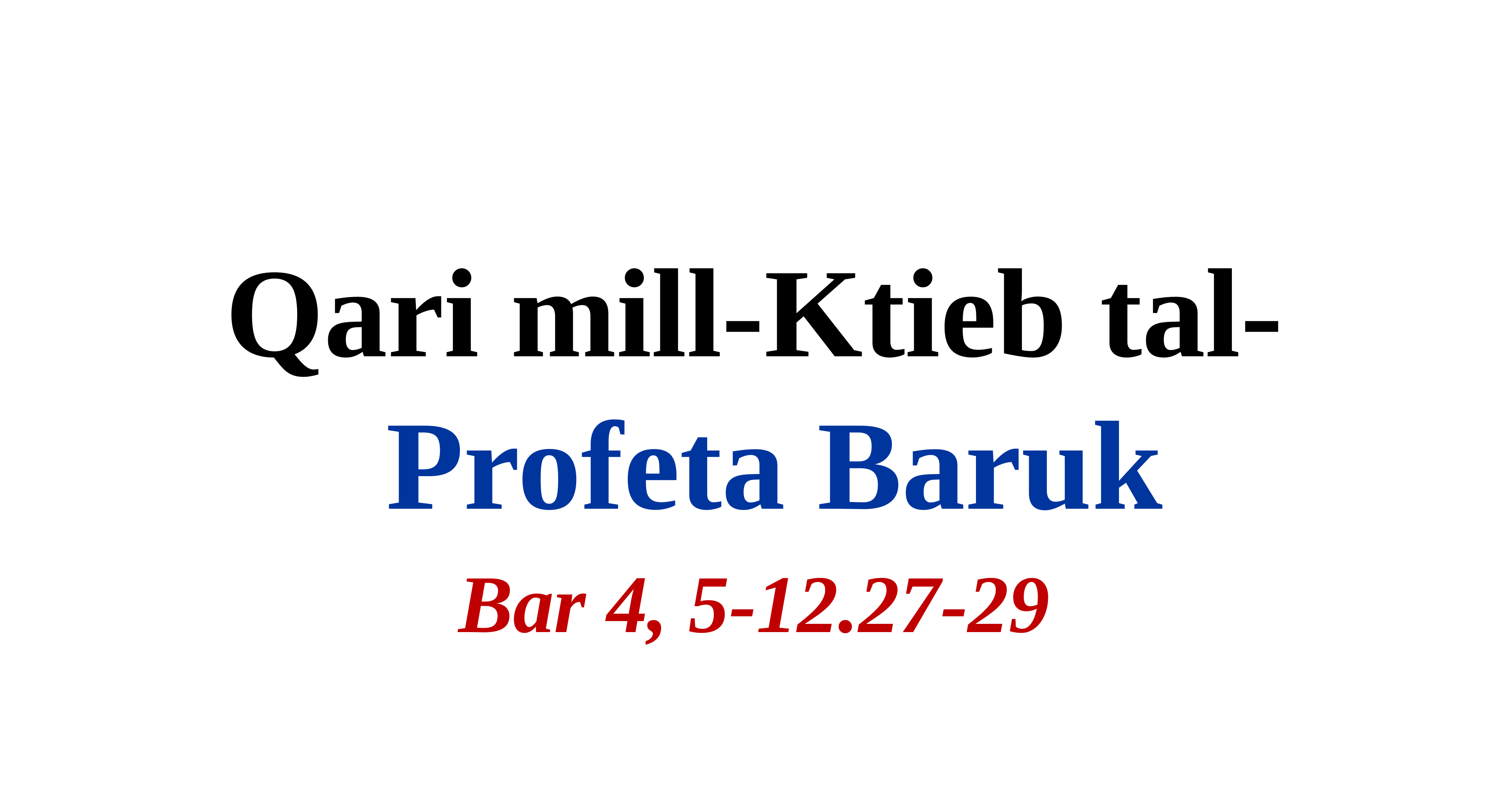

Qari mill-Ktieb tal-
Profeta Baruk
Bar 4, 5-12.27-29